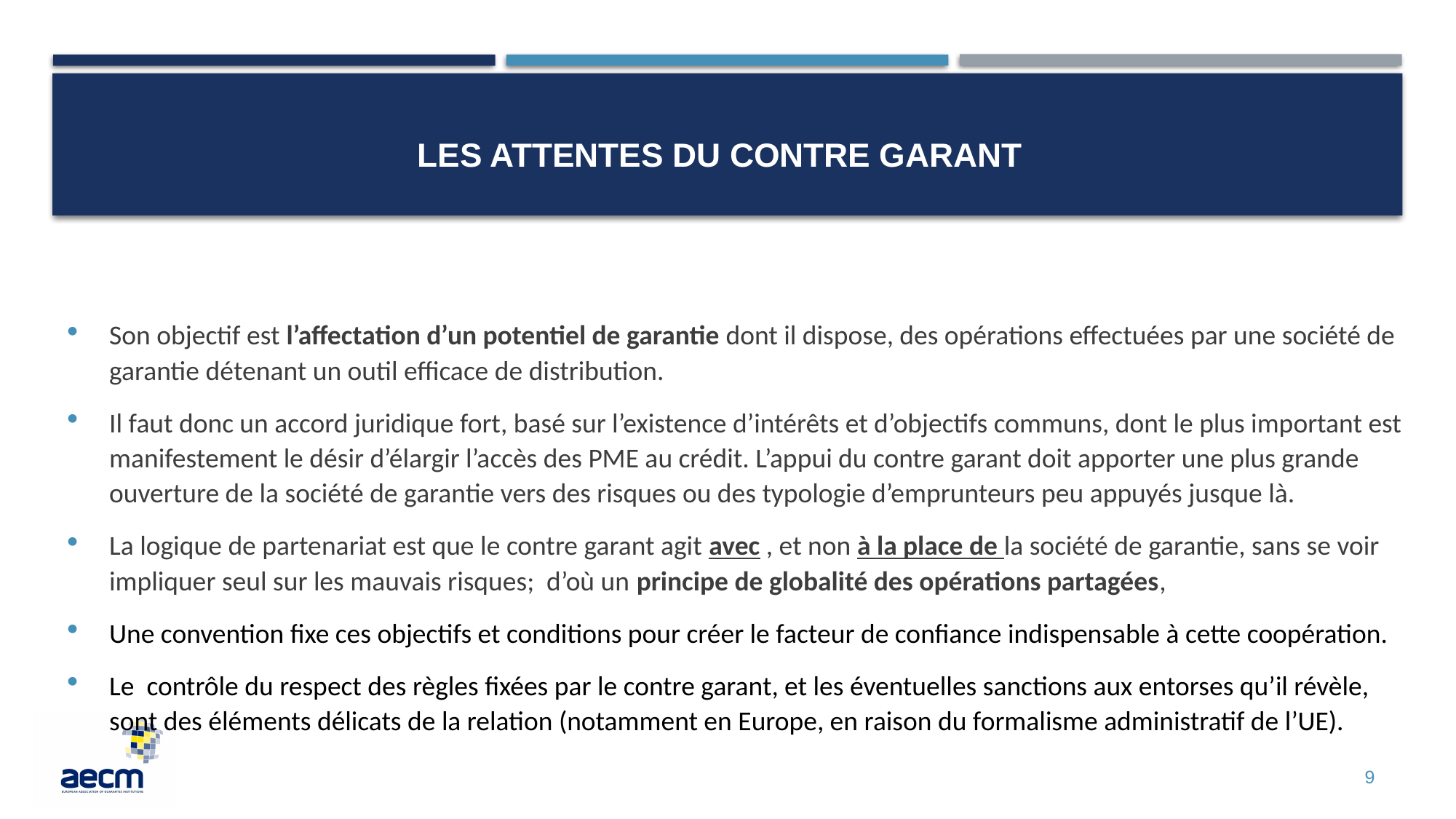

# LES ATTENTES DU contre garant
Son objectif est l’affectation d’un potentiel de garantie dont il dispose, des opérations effectuées par une société de garantie détenant un outil efficace de distribution.
Il faut donc un accord juridique fort, basé sur l’existence d’intérêts et d’objectifs communs, dont le plus important est manifestement le désir d’élargir l’accès des PME au crédit. L’appui du contre garant doit apporter une plus grande  ouverture de la société de garantie vers des risques ou des typologie d’emprunteurs peu appuyés jusque là.
La logique de partenariat est que le contre garant agit avec , et non à la place de la société de garantie, sans se voir impliquer seul sur les mauvais risques;  d’où un principe de globalité des opérations partagées,
Une convention fixe ces objectifs et conditions pour créer le facteur de confiance indispensable à cette coopération.
Le  contrôle du respect des règles fixées par le contre garant, et les éventuelles sanctions aux entorses qu’il révèle, sont des éléments délicats de la relation (notamment en Europe, en raison du formalisme administratif de l’UE).
9